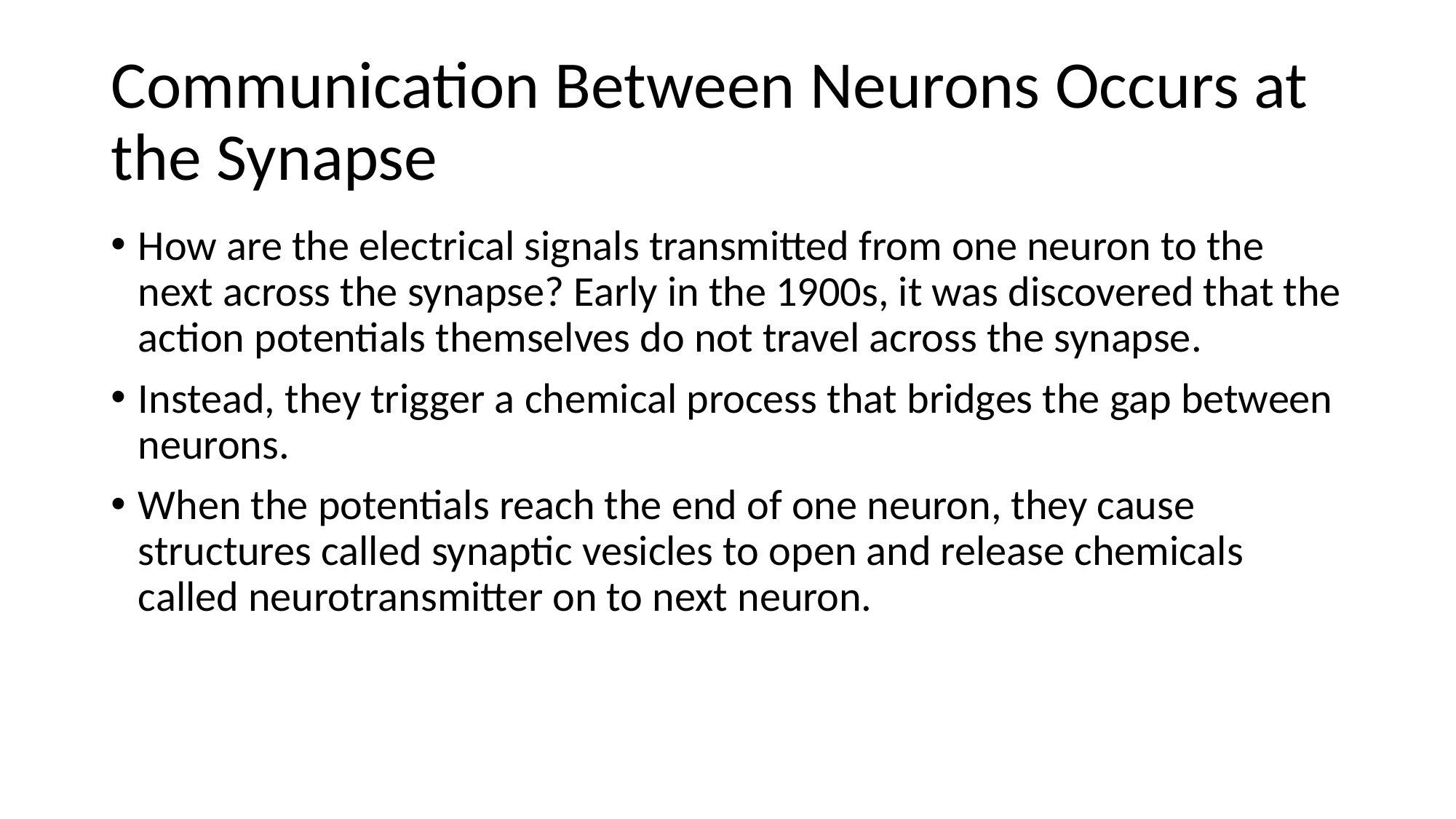

# Communication Between Neurons Occurs at the Synapse
How are the electrical signals transmitted from one neuron to the next across the synapse? Early in the 1900s, it was discovered that the action potentials themselves do not travel across the synapse.
Instead, they trigger a chemical process that bridges the gap between neurons.
When the potentials reach the end of one neuron, they cause structures called synaptic vesicles to open and release chemicals called neurotransmitter on to next neuron.